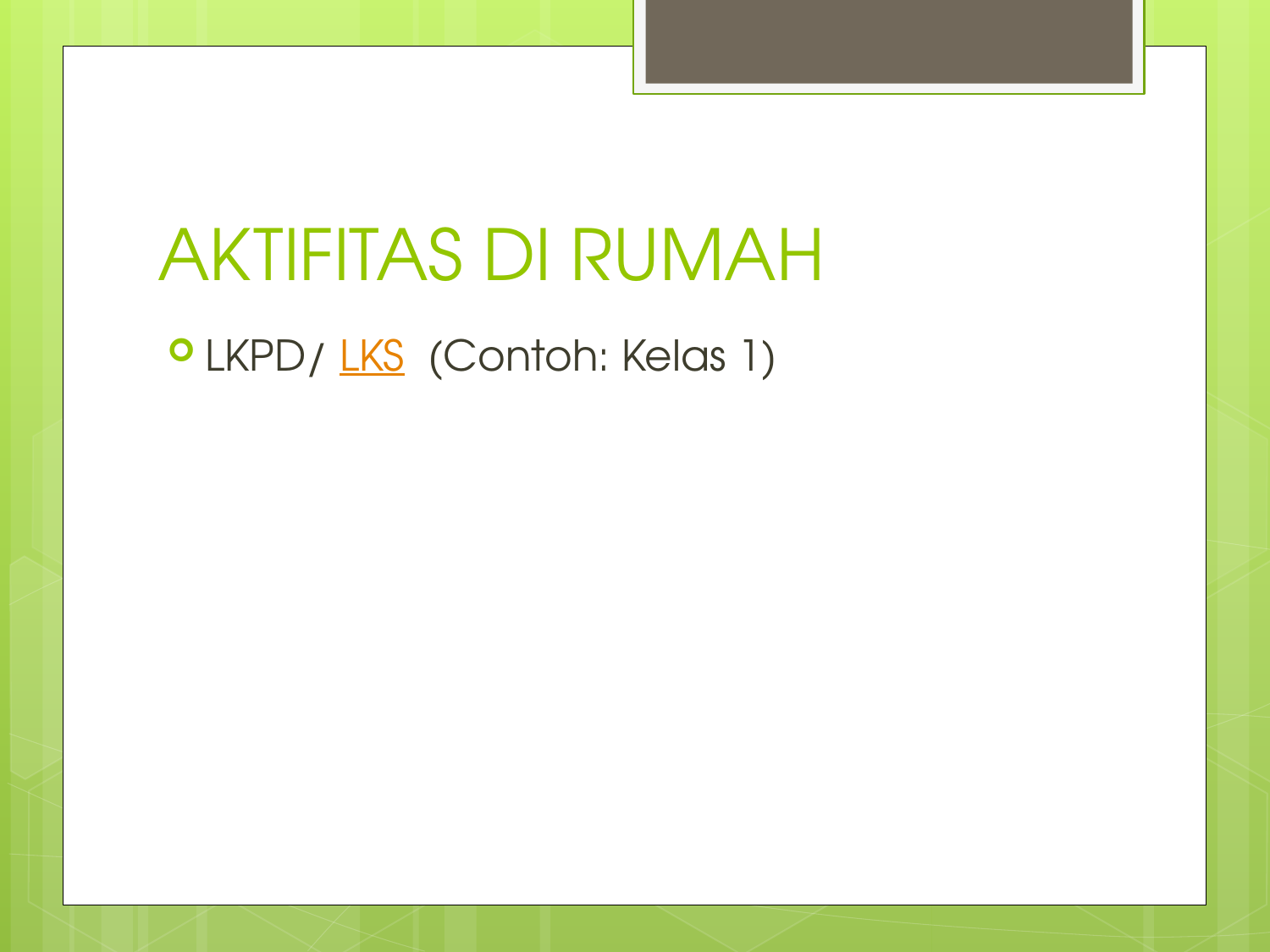

# AKTIFITAS DI RUMAH
LKPD/ LKS  (Contoh: Kelas 1)